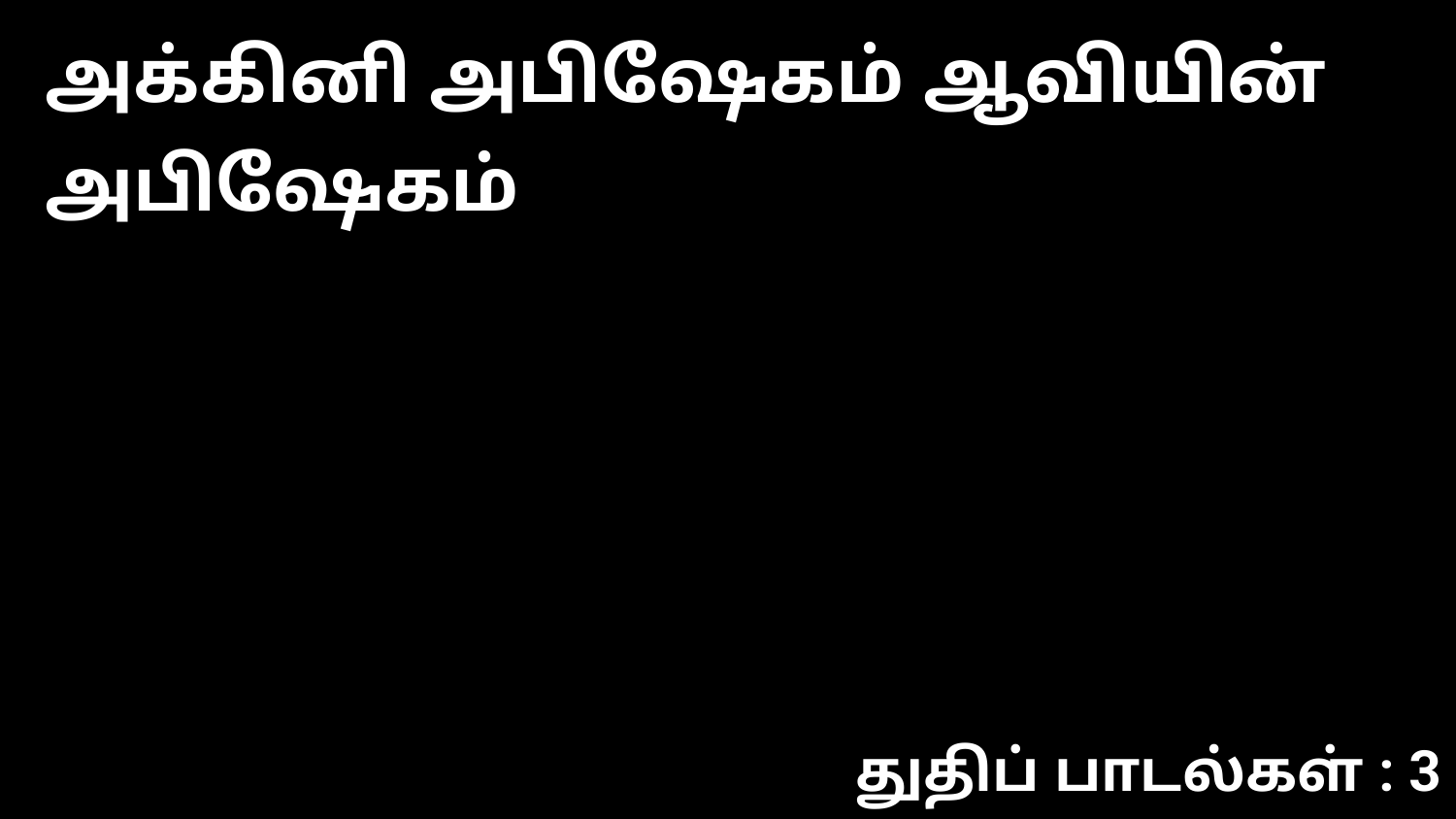

அக்கினி அபிஷேகம் ஆவியின் அபிஷேகம்
துதிப் பாடல்கள் : 3